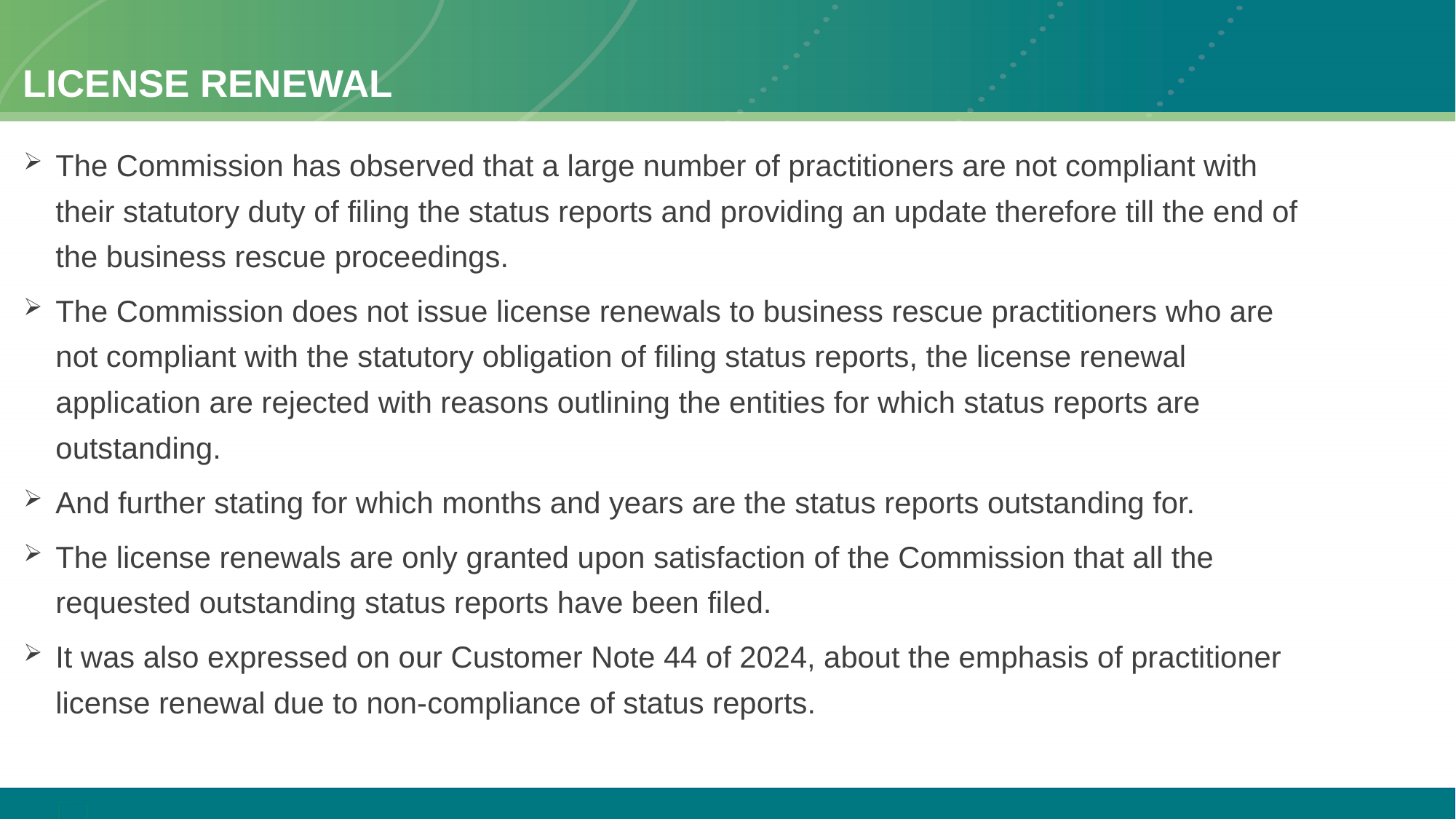

# License Renewal
The Commission has observed that a large number of practitioners are not compliant with their statutory duty of filing the status reports and providing an update therefore till the end of the business rescue proceedings.
The Commission does not issue license renewals to business rescue practitioners who are not compliant with the statutory obligation of filing status reports, the license renewal application are rejected with reasons outlining the entities for which status reports are outstanding.
And further stating for which months and years are the status reports outstanding for.
The license renewals are only granted upon satisfaction of the Commission that all the requested outstanding status reports have been filed.
It was also expressed on our Customer Note 44 of 2024, about the emphasis of practitioner license renewal due to non-compliance of status reports.